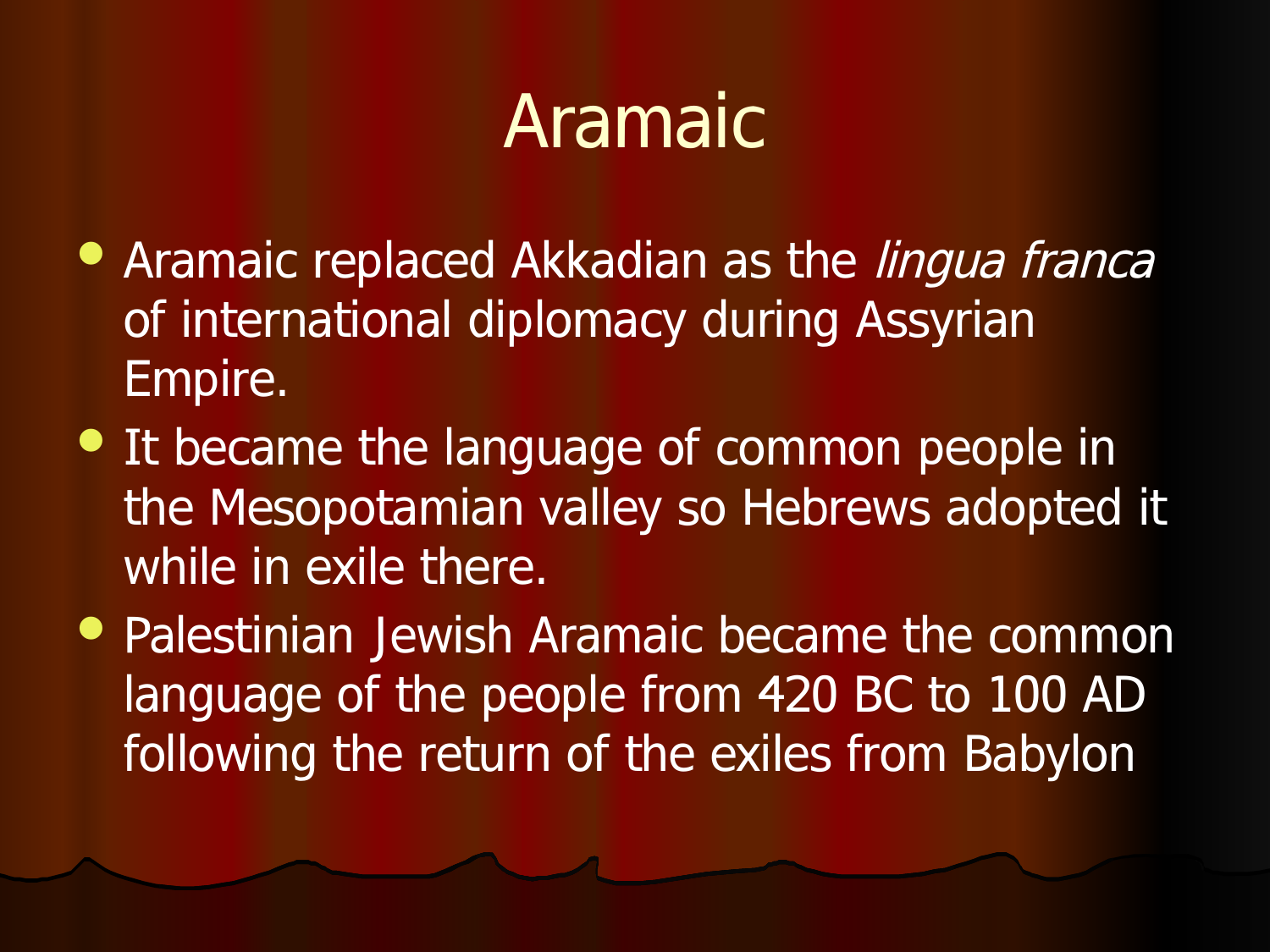

# Aramaic
Aramaic replaced Akkadian as the lingua franca of international diplomacy during Assyrian Empire.
It became the language of common people in the Mesopotamian valley so Hebrews adopted it while in exile there.
Palestinian Jewish Aramaic became the common language of the people from 420 BC to 100 AD following the return of the exiles from Babylon